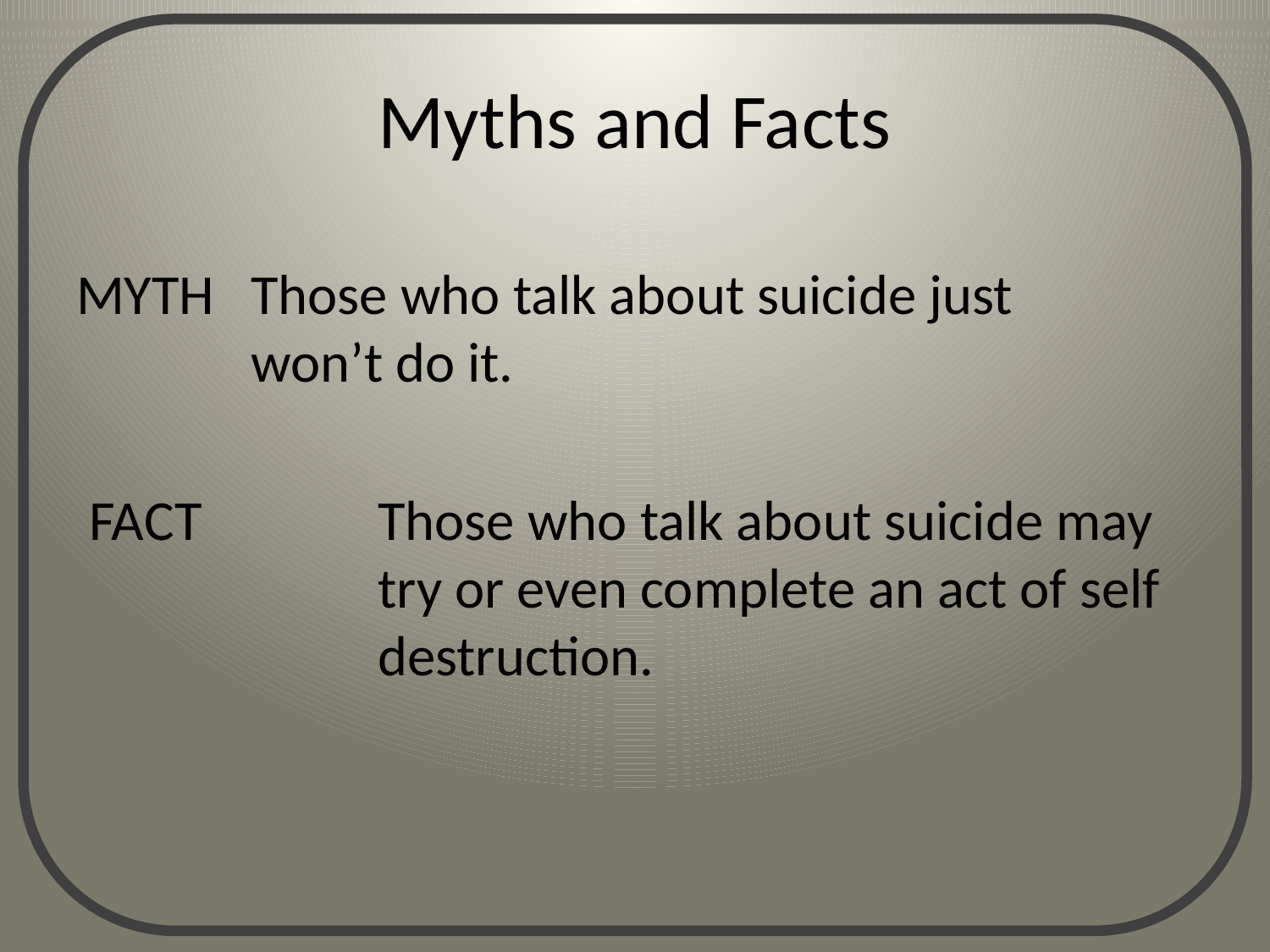

# Myths and Facts
MYTH	Those who talk about suicide just 		won’t do it.

 FACT		Those who talk about suicide may 		try or even complete an act of self 		destruction.